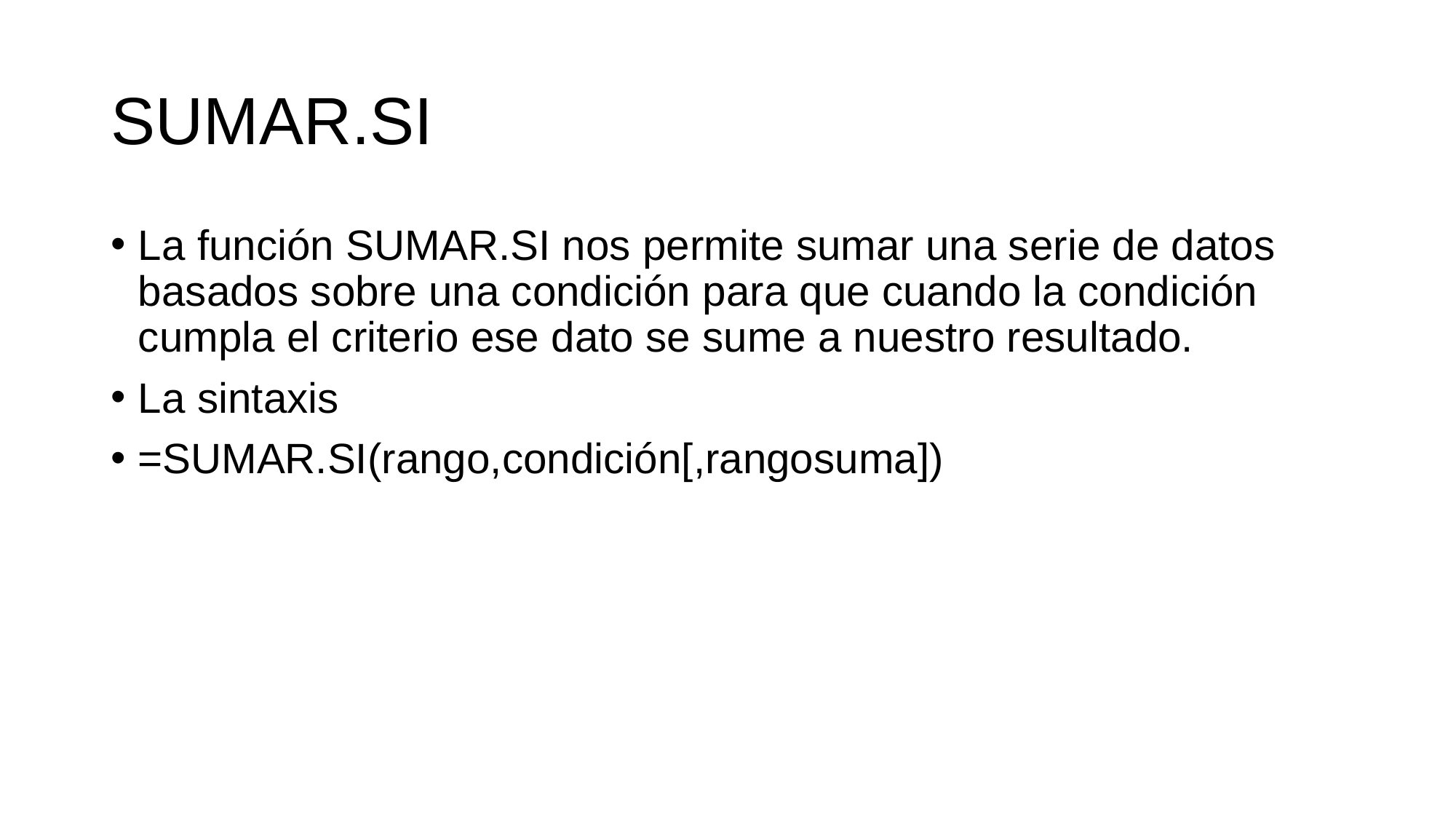

# SUMAR.SI
La función SUMAR.SI nos permite sumar una serie de datos basados sobre una condición para que cuando la condición cumpla el criterio ese dato se sume a nuestro resultado.
La sintaxis
=SUMAR.SI(rango,condición[,rangosuma])